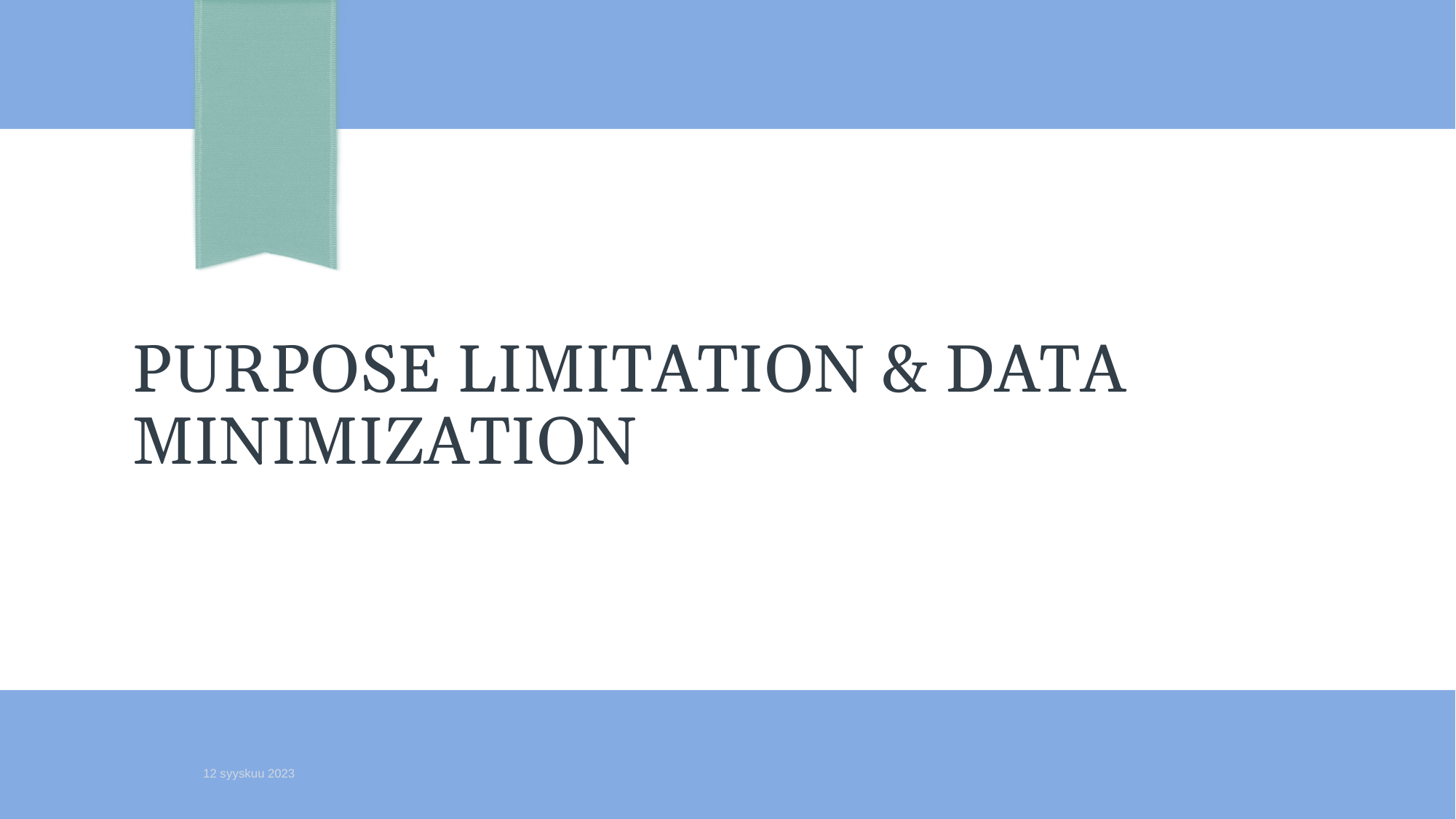

32
# Purpose limitation & data minimization

12 syyskuu 2023